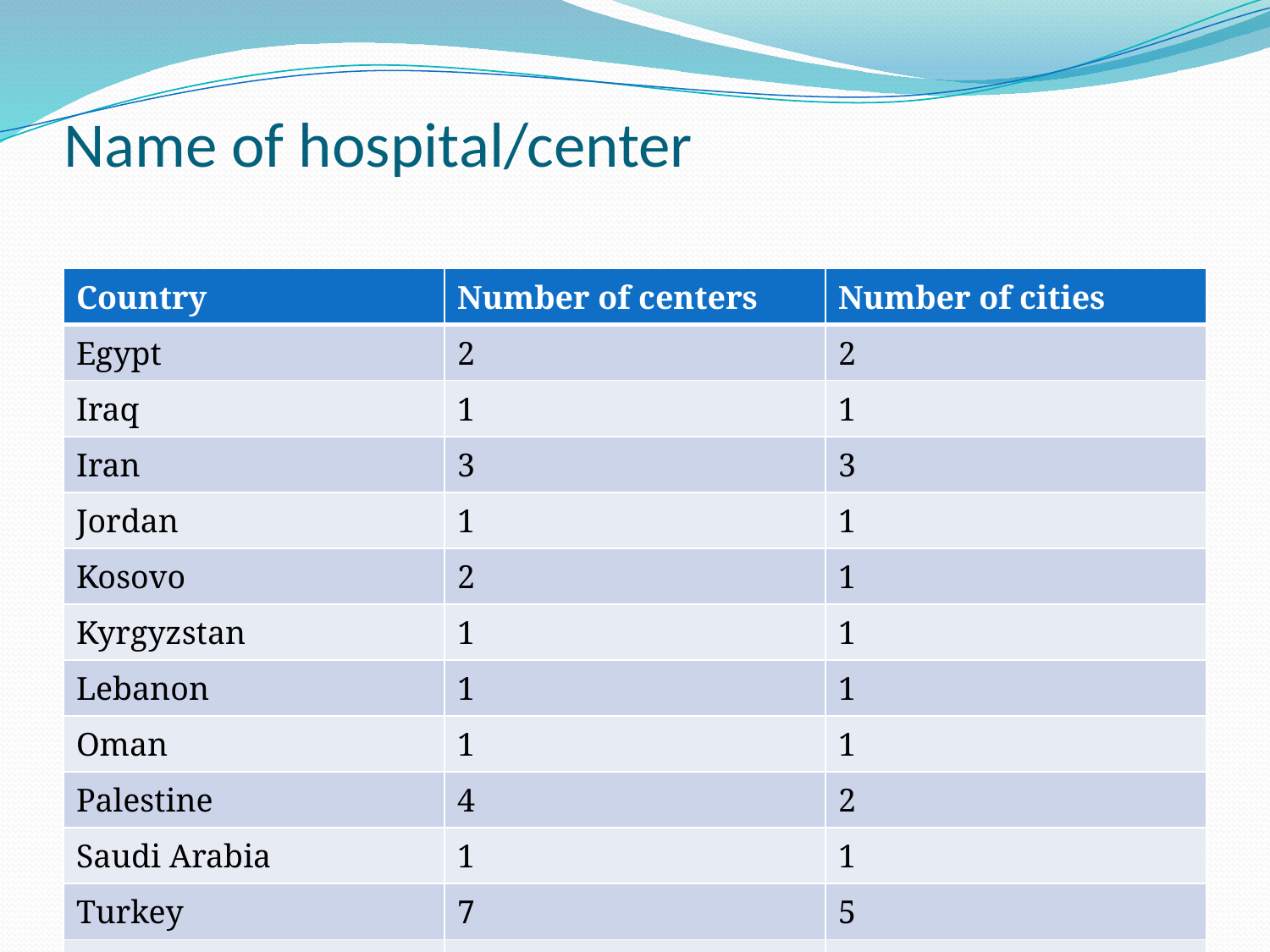

# Name of hospital/center
| Country | Number of centers | Number of cities |
| --- | --- | --- |
| Egypt | 2 | 2 |
| Iraq | 1 | 1 |
| Iran | 3 | 3 |
| Jordan | 1 | 1 |
| Kosovo | 2 | 1 |
| Kyrgyzstan | 1 | 1 |
| Lebanon | 1 | 1 |
| Oman | 1 | 1 |
| Palestine | 4 | 2 |
| Saudi Arabia | 1 | 1 |
| Turkey | 7 | 5 |
| Total | 24 | 19 |